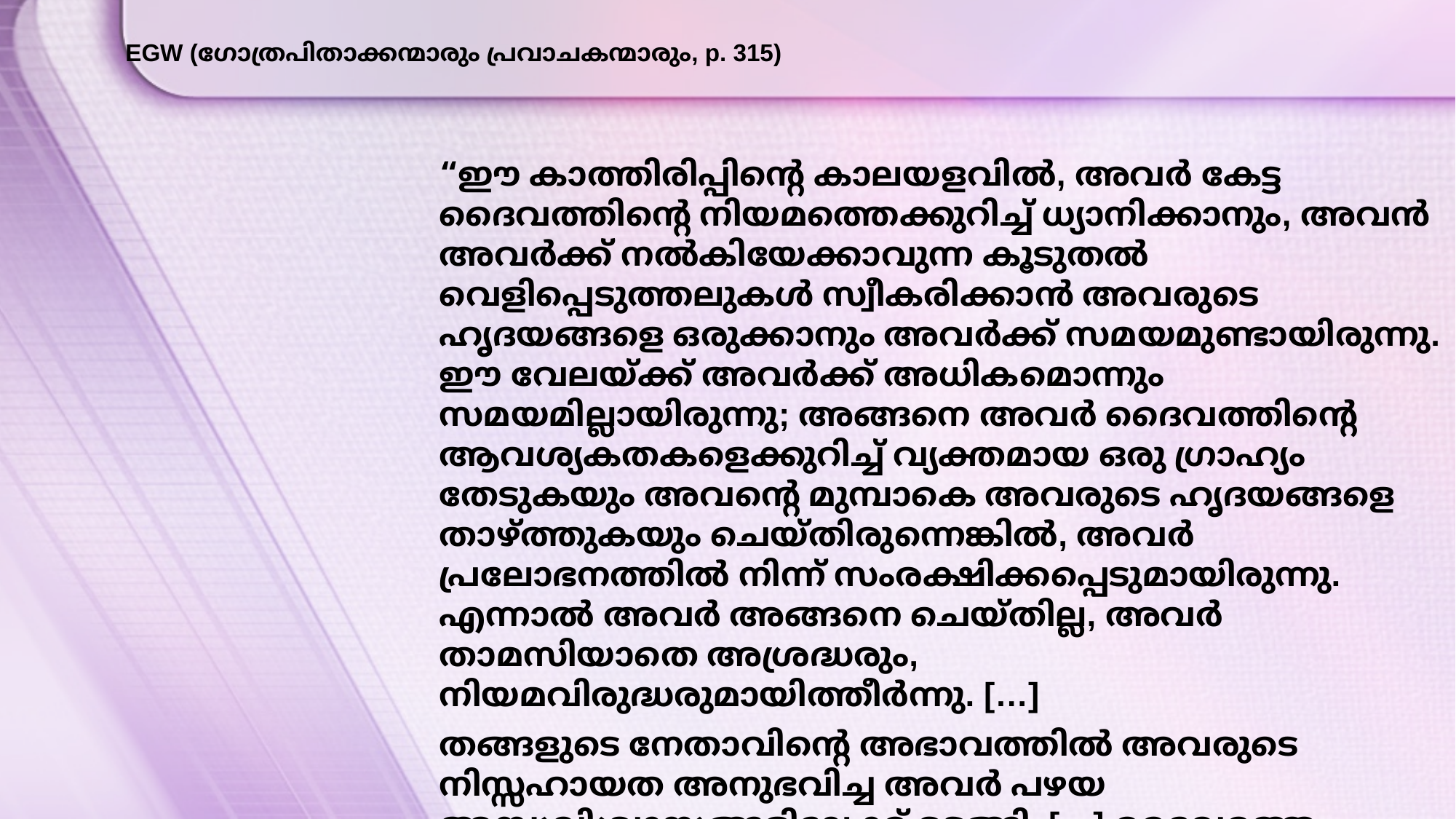

EGW (ഗോത്രപിതാക്കന്മാരും പ്രവാചകന്മാരും, p. 315)
“ഈ കാത്തിരിപ്പിന്റെ കാലയളവിൽ, അവർ കേട്ട ദൈവത്തിന്റെ നിയമത്തെക്കുറിച്ച് ധ്യാനിക്കാനും, അവൻ അവർക്ക് നൽകിയേക്കാവുന്ന കൂടുതൽ വെളിപ്പെടുത്തലുകൾ സ്വീകരിക്കാൻ അവരുടെ ഹൃദയങ്ങളെ ഒരുക്കാനും അവർക്ക് സമയമുണ്ടായിരുന്നു. ഈ വേലയ്ക്ക് അവർക്ക് അധികമൊന്നും സമയമില്ലായിരുന്നു; അങ്ങനെ അവർ ദൈവത്തിന്റെ ആവശ്യകതകളെക്കുറിച്ച് വ്യക്തമായ ഒരു ഗ്രാഹ്യം തേടുകയും അവന്റെ മുമ്പാകെ അവരുടെ ഹൃദയങ്ങളെ താഴ്ത്തുകയും ചെയ്തിരുന്നെങ്കിൽ, അവർ പ്രലോഭനത്തിൽ നിന്ന് സംരക്ഷിക്കപ്പെടുമായിരുന്നു. എന്നാൽ അവർ അങ്ങനെ ചെയ്തില്ല, അവർ താമസിയാതെ അശ്രദ്ധരും, നിയമവിരുദ്ധരുമായിത്തീർന്നു. […]
തങ്ങളുടെ നേതാവിന്റെ അഭാവത്തിൽ അവരുടെ നിസ്സഹായത അനുഭവിച്ച അവർ പഴയ അന്ധവിശ്വാസങ്ങളിലേക്ക് മടങ്ങി. […] ദൈവത്തെ പ്രതിനിധീകരിക്കുന്നതിനും മോശയുടെ സ്ഥാനത്ത് അവരുടെ മുമ്പിൽ പോകുന്നതിനും ആളുകൾ ഏതെങ്കിലും പ്രതിച്ഛായ ആഗ്രഹിച്ചു.”